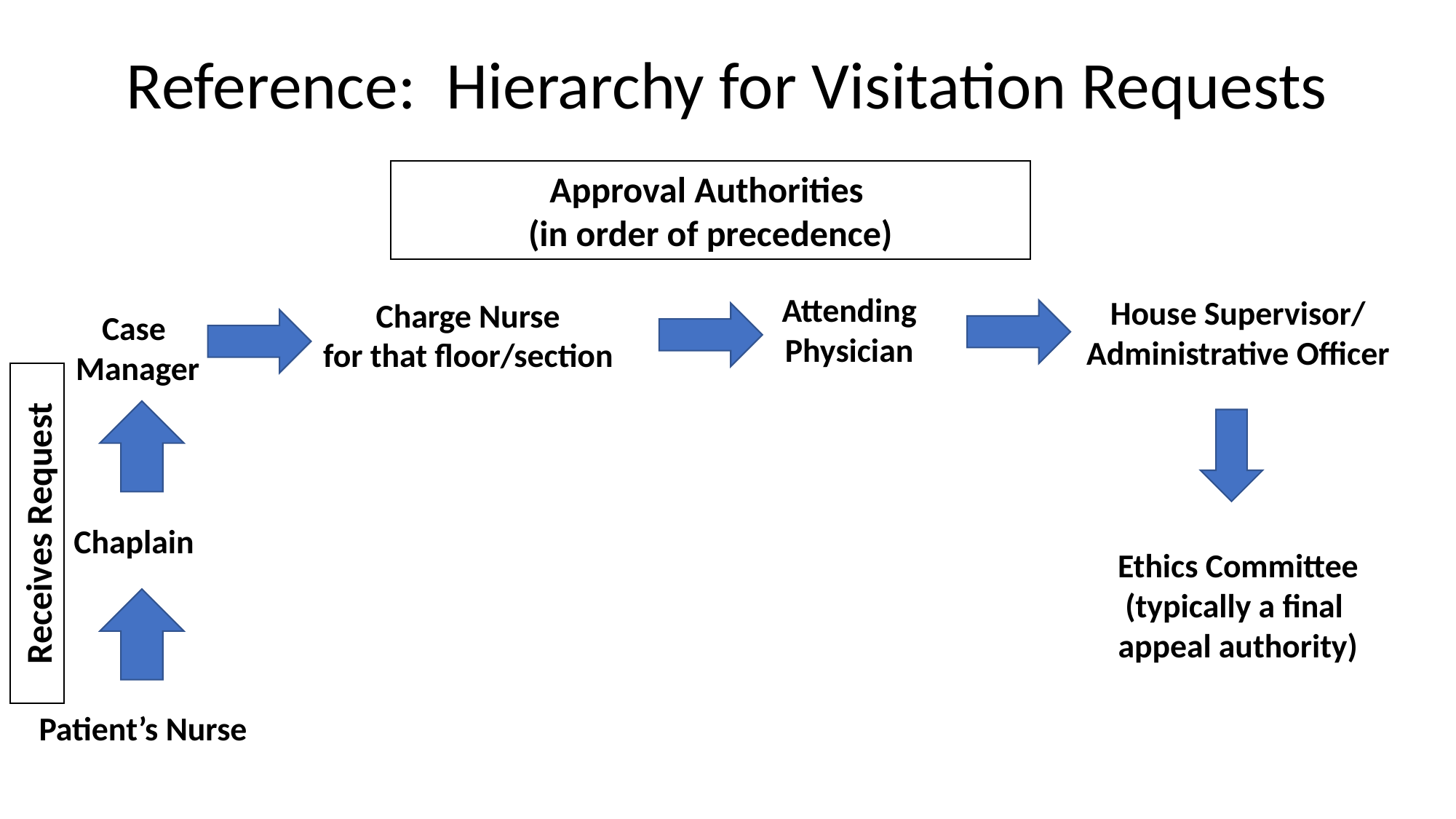

# Reference:  Hierarchy for Visitation Requests
Approval Authorities
(in order of precedence)
Attending
Physician
House Supervisor/
Administrative Officer
Charge Nurse
for that floor/section

Case
Manager

Receives Request
Chaplain
Ethics Committee
(typically a final
appeal authority)

Patient’s Nurse